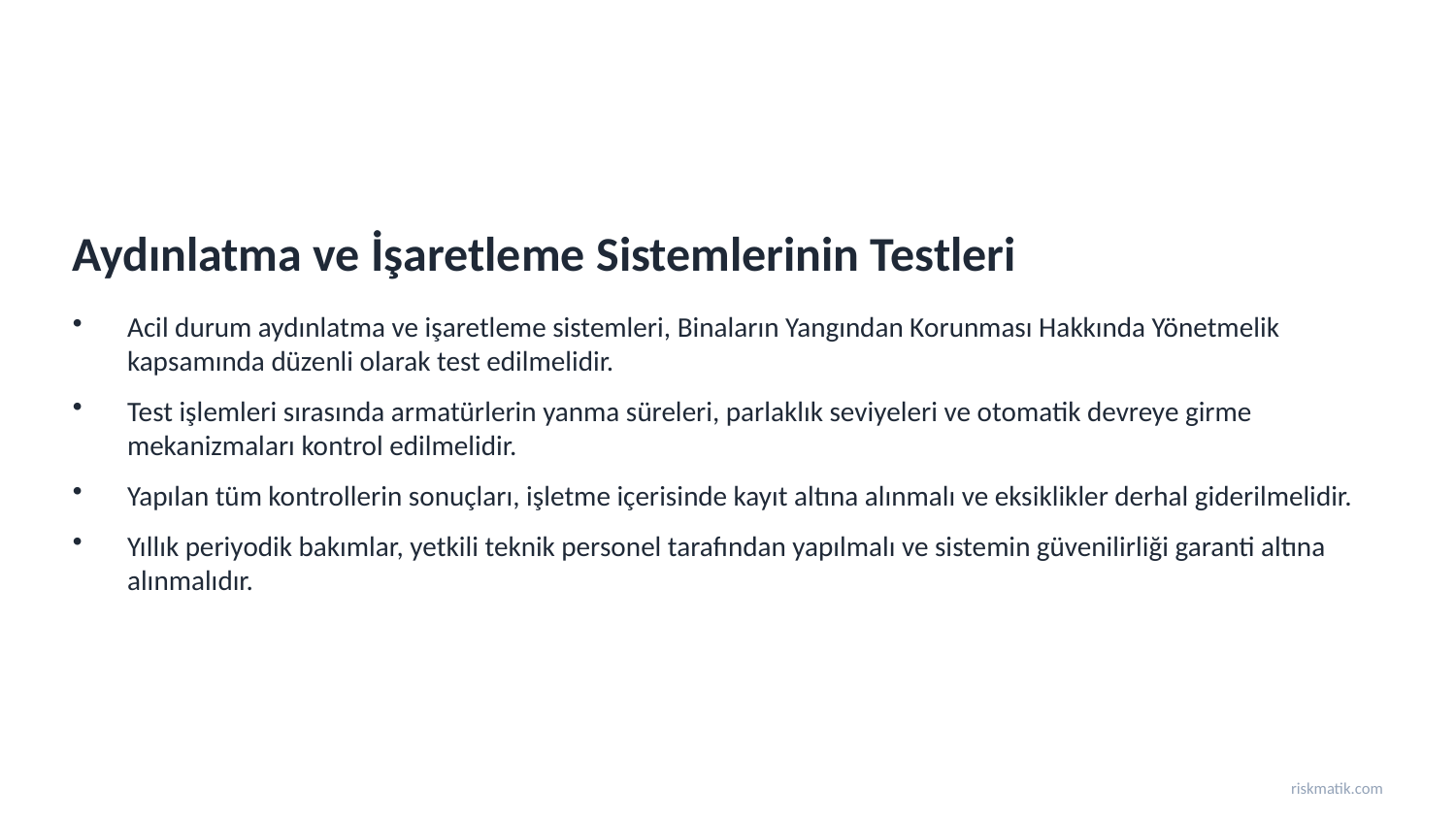

Aydınlatma ve İşaretleme Sistemlerinin Testleri
Acil durum aydınlatma ve işaretleme sistemleri, Binaların Yangından Korunması Hakkında Yönetmelik kapsamında düzenli olarak test edilmelidir.
Test işlemleri sırasında armatürlerin yanma süreleri, parlaklık seviyeleri ve otomatik devreye girme mekanizmaları kontrol edilmelidir.
Yapılan tüm kontrollerin sonuçları, işletme içerisinde kayıt altına alınmalı ve eksiklikler derhal giderilmelidir.
Yıllık periyodik bakımlar, yetkili teknik personel tarafından yapılmalı ve sistemin güvenilirliği garanti altına alınmalıdır.
riskmatik.com